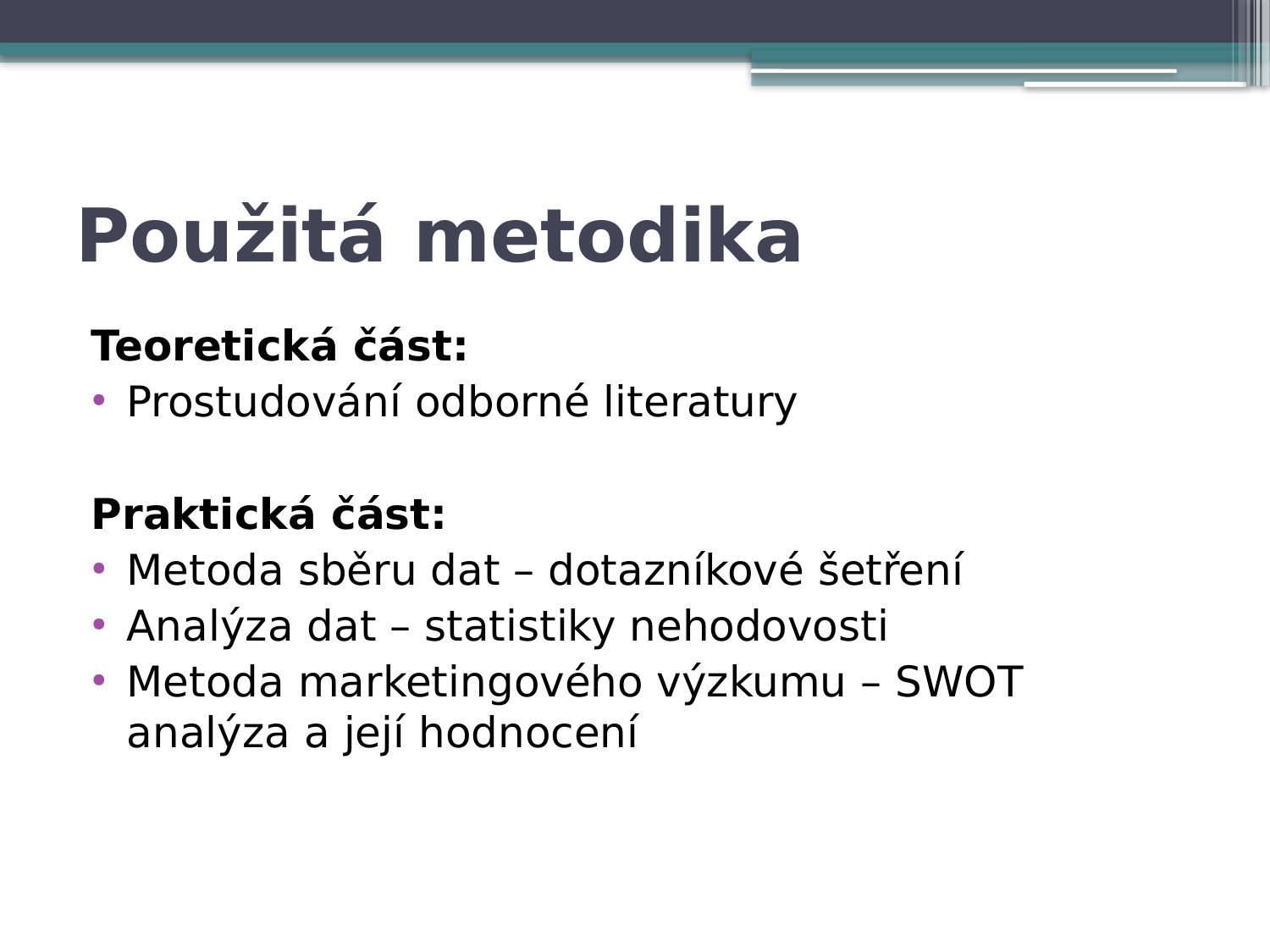

# Použitá metodika
Teoretická část:
Prostudování odborné literatury

Praktická část:
Metoda sběru dat – dotazníkové šetření
Analýza dat – statistiky nehodovosti
Metoda marketingového výzkumu – SWOT analýza a její hodnocení